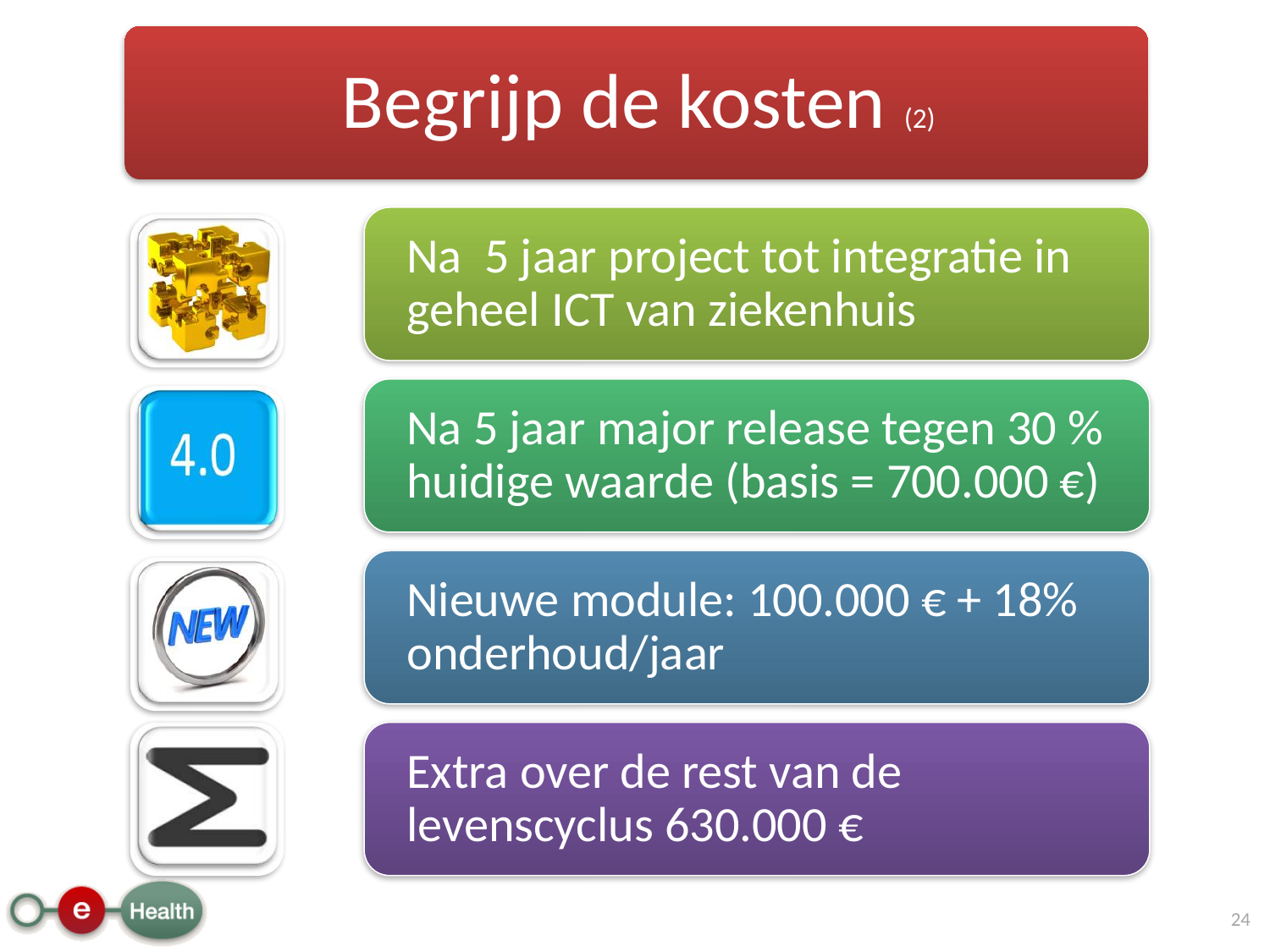

Begrijp de kosten (2)
Na  5 jaar project tot integratie in geheel ICT van ziekenhuis
Na 5 jaar major release tegen 30 % huidige waarde (basis = 700.000 €)
Nieuwe module: 100.000 € + 18% onderhoud/jaar
Extra over de rest van de levenscyclus 630.000 €
24